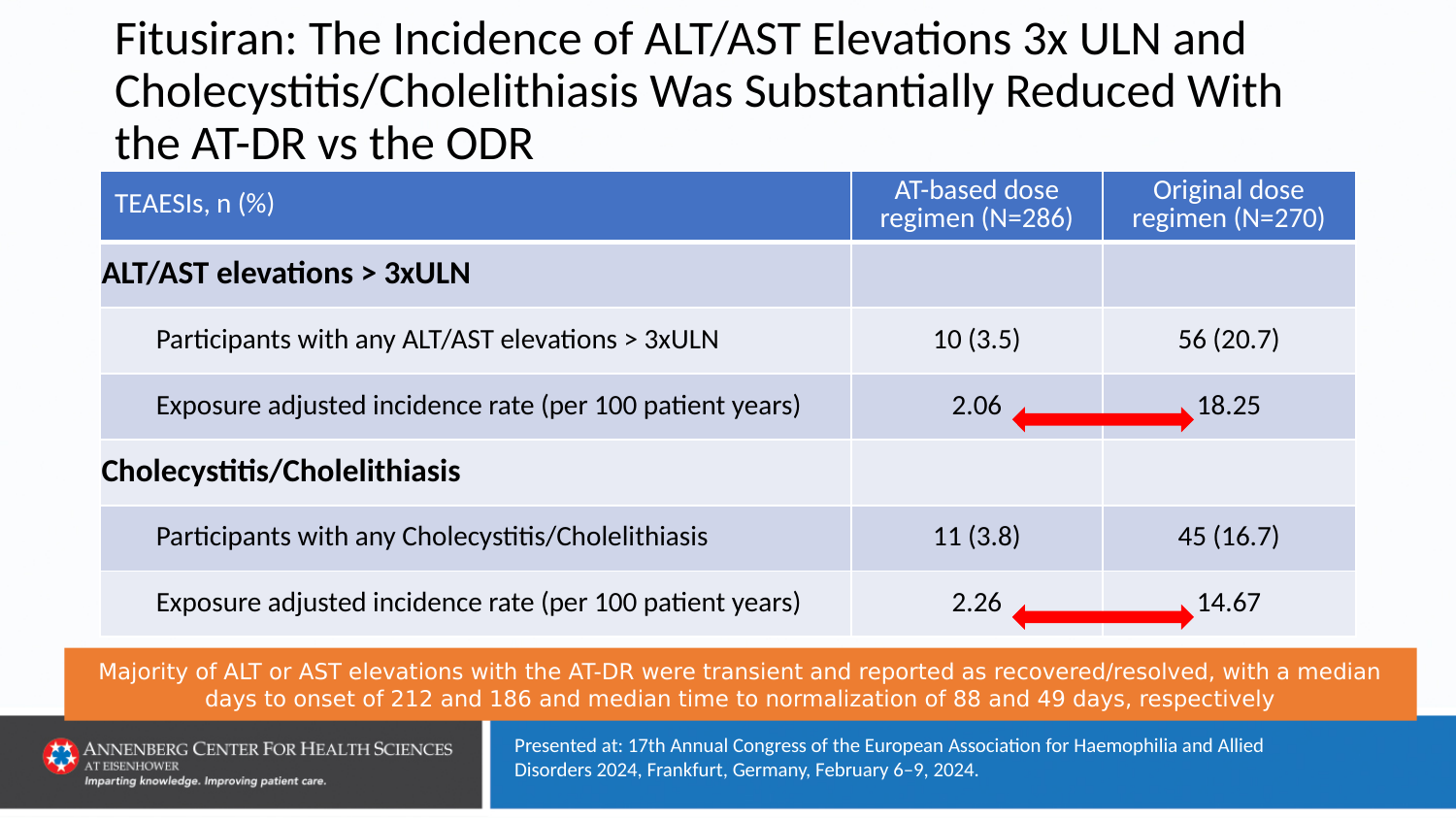

# Fitusiran: The Incidence of ALT/AST Elevations 3x ULN and Cholecystitis/Cholelithiasis Was Substantially Reduced With the AT-DR vs the ODR
| TEAESIs, n (%) | AT-based dose regimen (N=286) | Original dose regimen (N=270) |
| --- | --- | --- |
| ALT/AST elevations > 3xULN |  |  |
| Participants with any ALT/AST elevations > 3xULN | 10 (3.5) | 56 (20.7) |
| Exposure adjusted incidence rate (per 100 patient years) | 2.06 | 18.25 |
| Cholecystitis/Cholelithiasis |  |  |
| Participants with any Cholecystitis/Cholelithiasis | 11 (3.8) | 45 (16.7) |
| Exposure adjusted incidence rate (per 100 patient years) | 2.26 | 14.67 |

Majority of ALT or AST elevations with the AT-DR were transient and reported as recovered/resolved, with a median days to onset of 212 and 186 and median time to normalization of 88 and 49 days, respectively
Presented at: 17th Annual Congress of the European Association for Haemophilia and Allied Disorders 2024, Frankfurt, Germany, February 6–9, 2024.